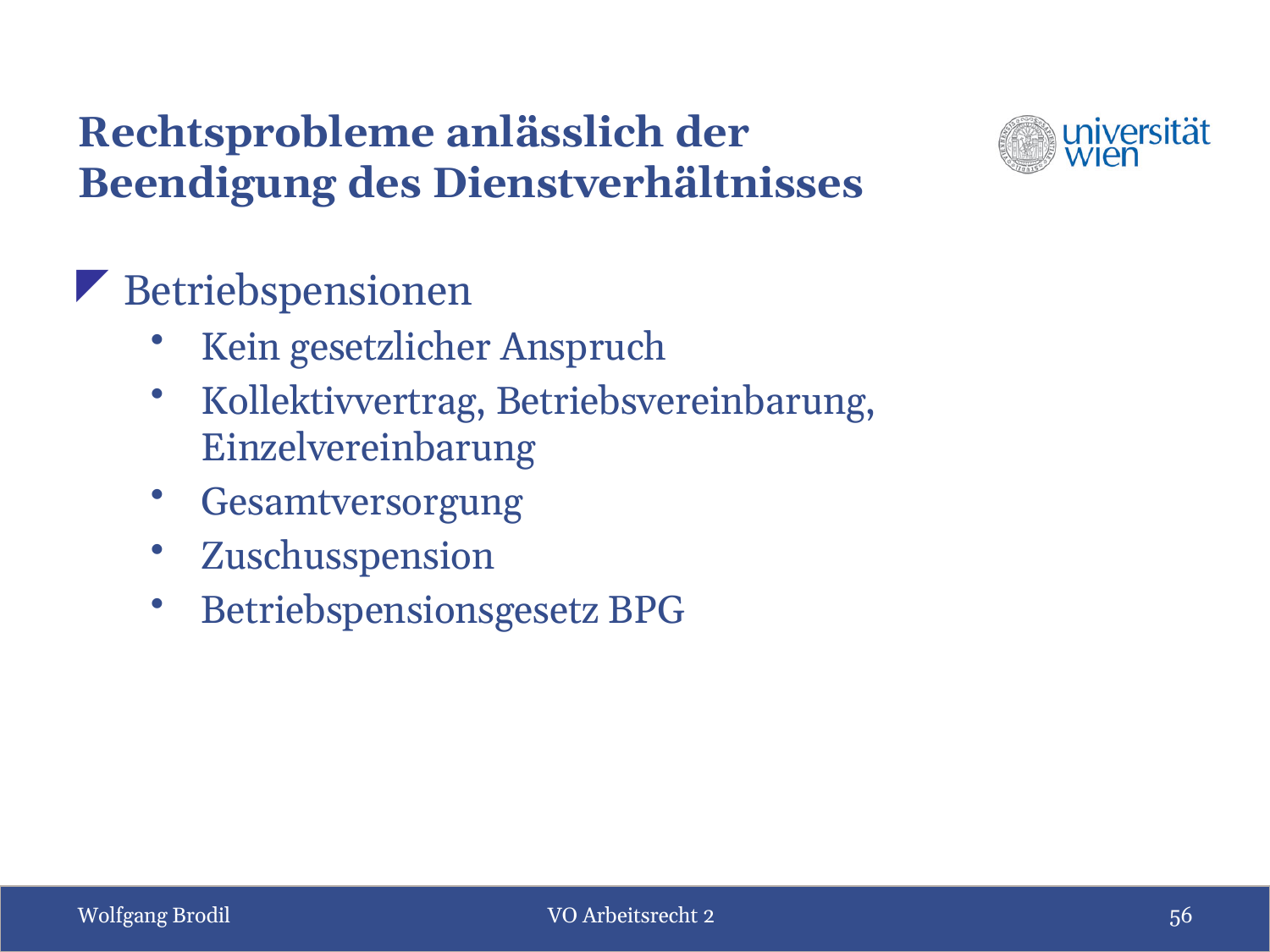

# Rechtsprobleme anlässlich der Beendigung des Dienstverhältnisses
Betriebspensionen
Kein gesetzlicher Anspruch
Kollektivvertrag, Betriebsvereinbarung, Einzelvereinbarung
Gesamtversorgung
Zuschusspension
Betriebspensionsgesetz BPG